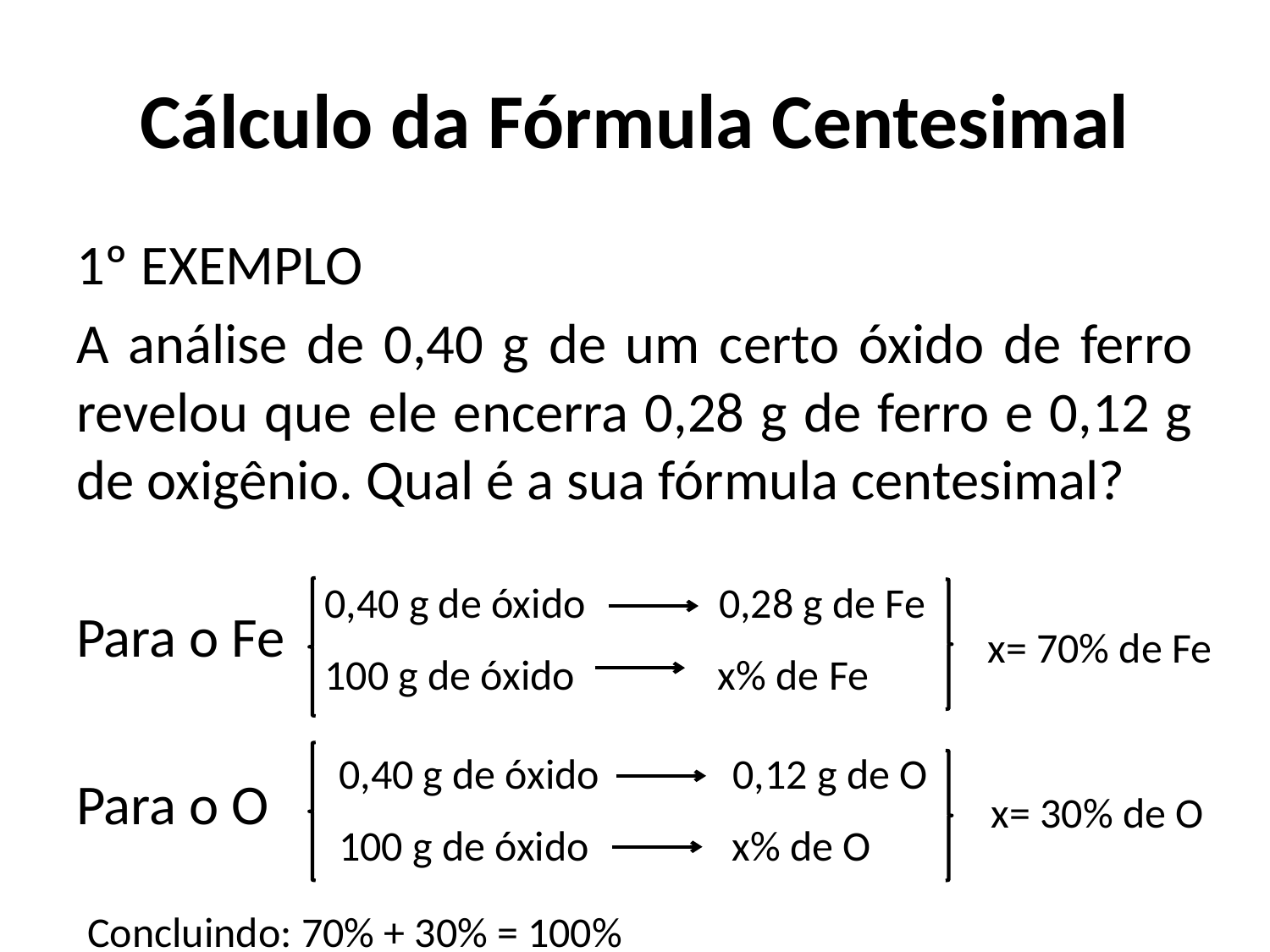

# Cálculo da Fórmula Centesimal
1º EXEMPLO
A análise de 0,40 g de um certo óxido de ferro revelou que ele encerra 0,28 g de ferro e 0,12 g de oxigênio. Qual é a sua fórmula centesimal?

Para o Fe

Para o O

0,40 g de óxido              0,28 g de Fe
100 g de óxido               x% de Fe

x= 70% de Fe
0,40 g de óxido              0,12 g de O
100 g de óxido               x% de O

x= 30% de O
Concluindo: 70% + 30% = 100%